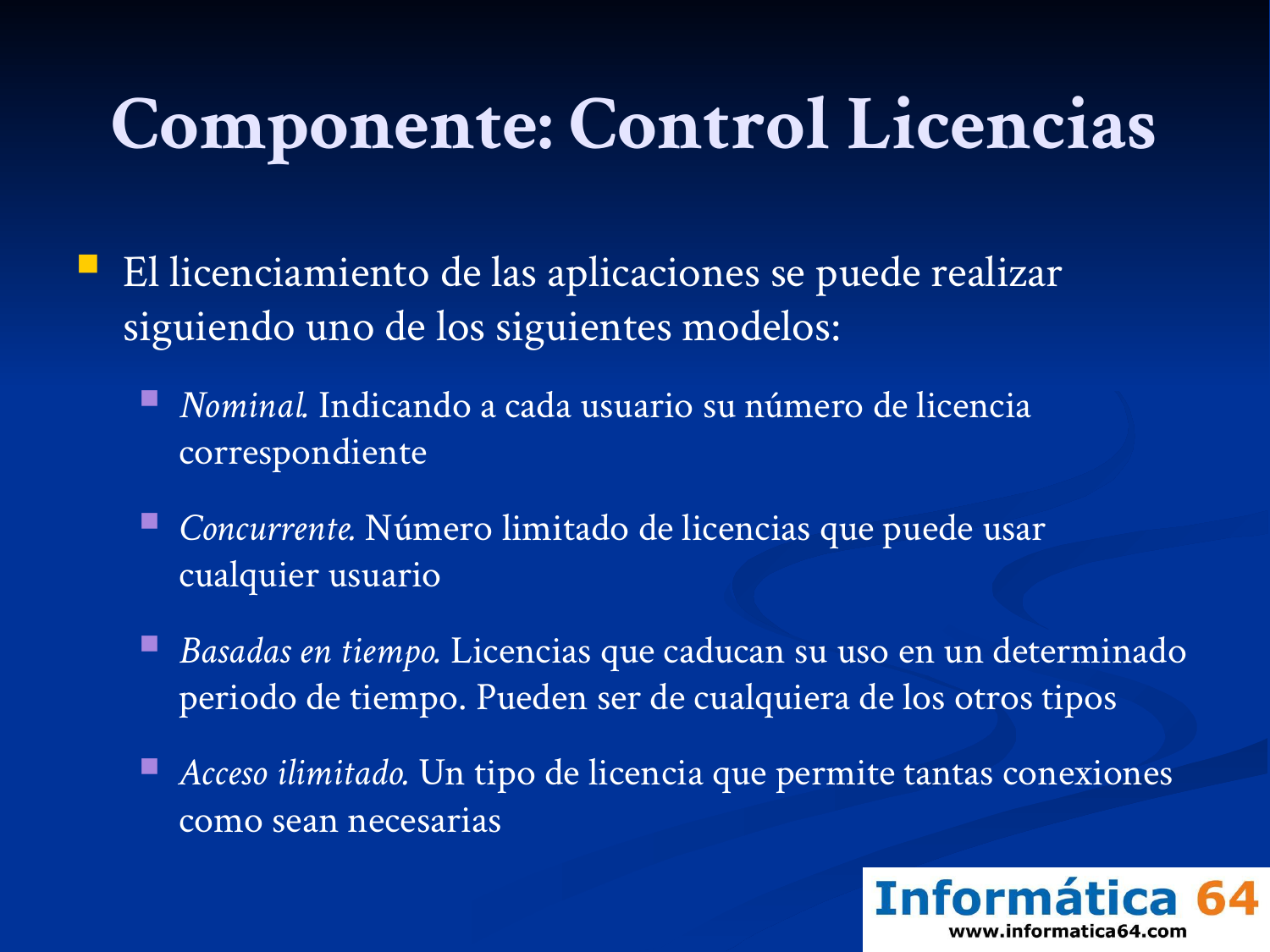

# Componente: Control Licencias
El licenciamiento de las aplicaciones se puede realizar siguiendo uno de los siguientes modelos:
Nominal. Indicando a cada usuario su número de licencia correspondiente
Concurrente. Número limitado de licencias que puede usar cualquier usuario
Basadas en tiempo. Licencias que caducan su uso en un determinado periodo de tiempo. Pueden ser de cualquiera de los otros tipos
Acceso ilimitado. Un tipo de licencia que permite tantas conexiones como sean necesarias